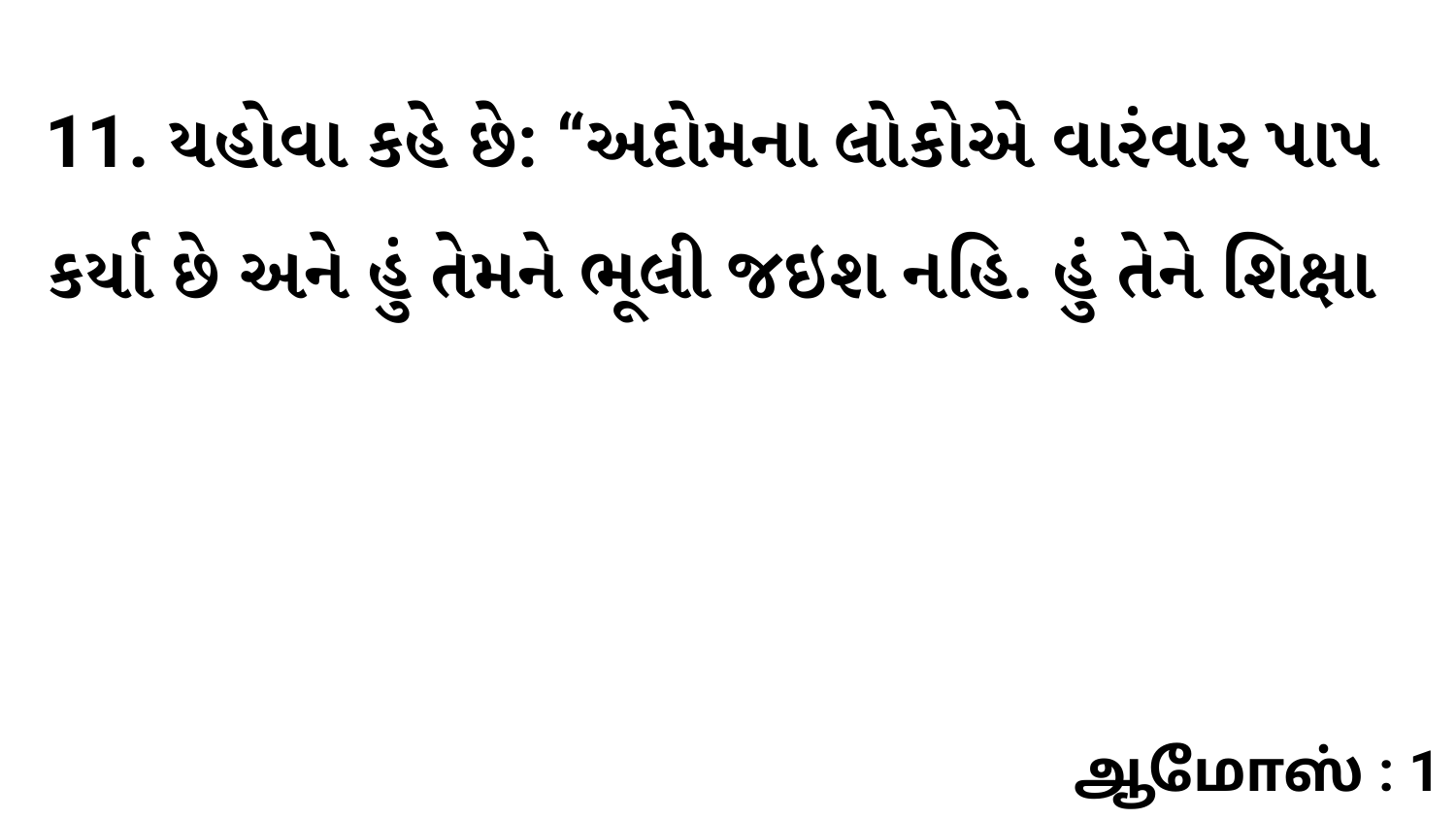

11. યહોવા કહે છે: “અદોમના લોકોએ વારંવાર પાપ કર્યા છે અને હું તેમને ભૂલી જઇશ નહિ. હું તેને શિક્ષા
ஆமோஸ் : 1